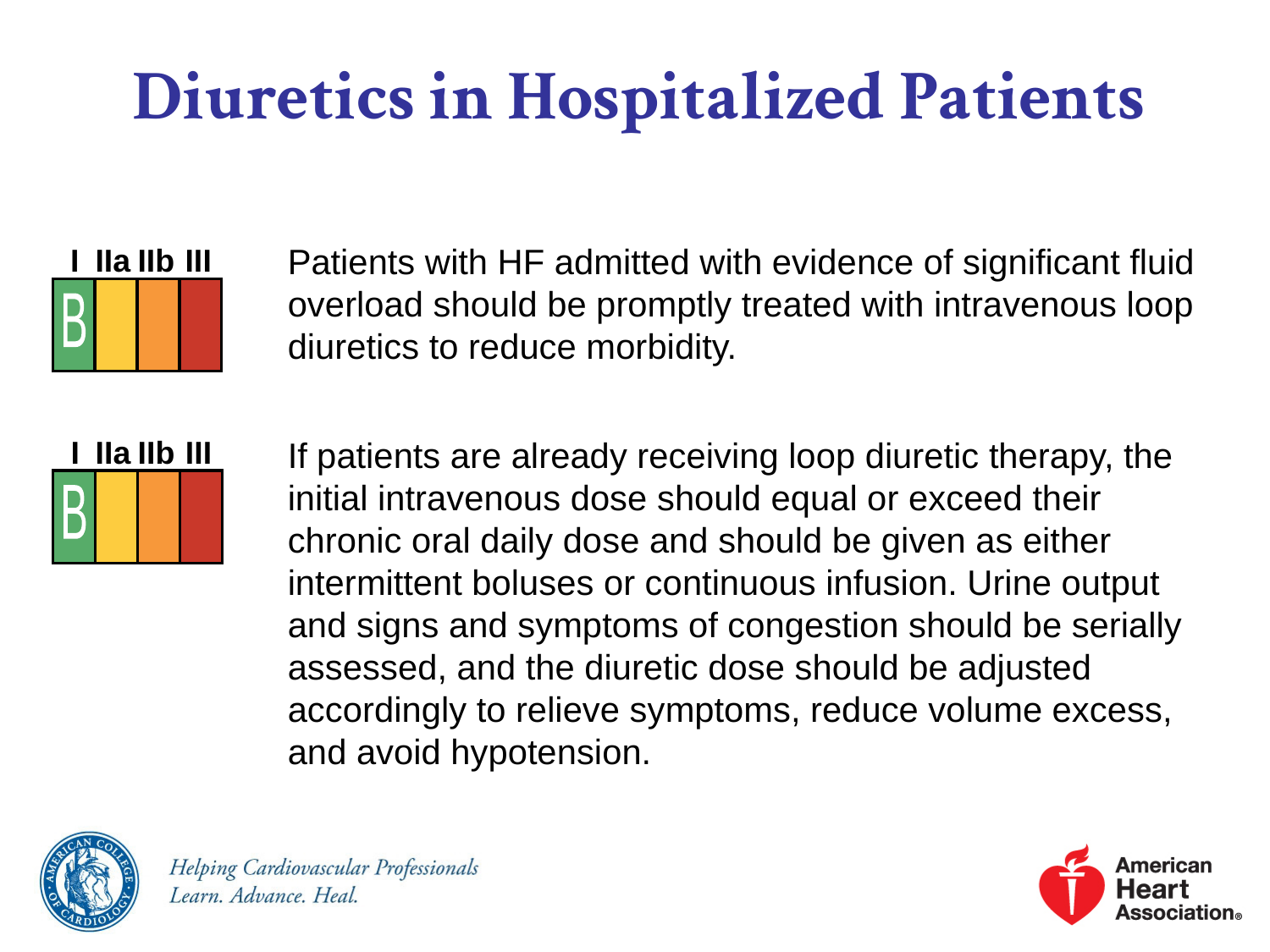

# Diuretics in Hospitalized Patients
Patients with HF admitted with evidence of significant fluid overload should be promptly treated with intravenous loop diuretics to reduce morbidity.

If patients are already receiving loop diuretic therapy, the initial intravenous dose should equal or exceed their chronic oral daily dose and should be given as either intermittent boluses or continuous infusion. Urine output and signs and symptoms of congestion should be serially assessed, and the diuretic dose should be adjusted accordingly to relieve symptoms, reduce volume excess, and avoid hypotension.
I
IIa
IIb
III

B
I
IIa
IIb
III

B